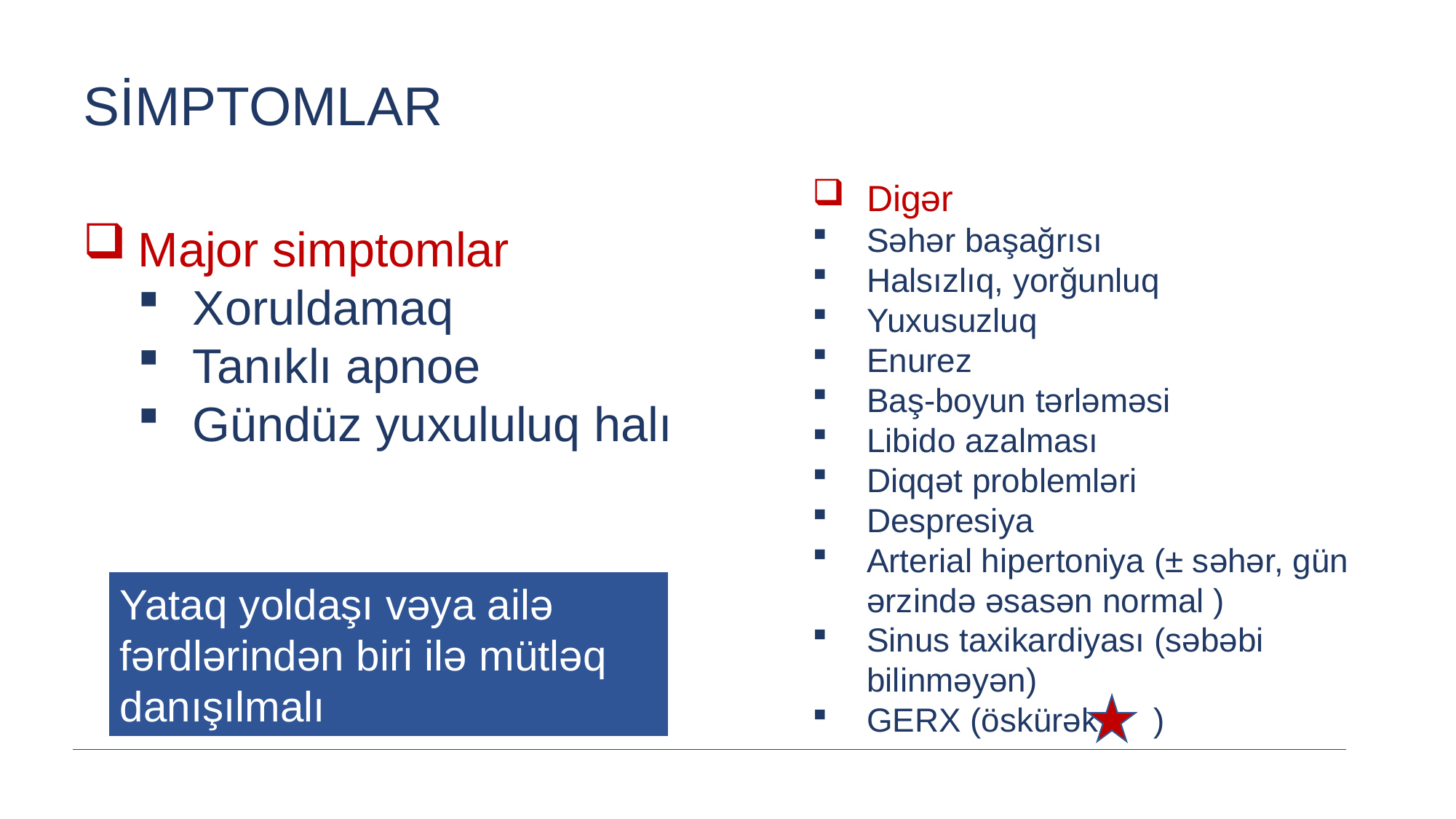

SİMPTOMLAR
Digər
Səhər başağrısı
Halsızlıq, yorğunluq
Yuxusuzluq
Enurez
Baş-boyun tərləməsi
Libido azalması
Diqqət problemləri
Despresiya
Arterial hipertoniya (± səhər, gün ərzində əsasən normal )
Sinus taxikardiyası (səbəbi bilinməyən)
GERX (öskürək      )

Major simptomlar
Xoruldamaq
Tanıklı apnoe
Gündüz yuxululuq halı

Yataq yoldaşı vəya ailə fərdlərindən biri ilə mütləq danışılmalı

TƏRİFİ